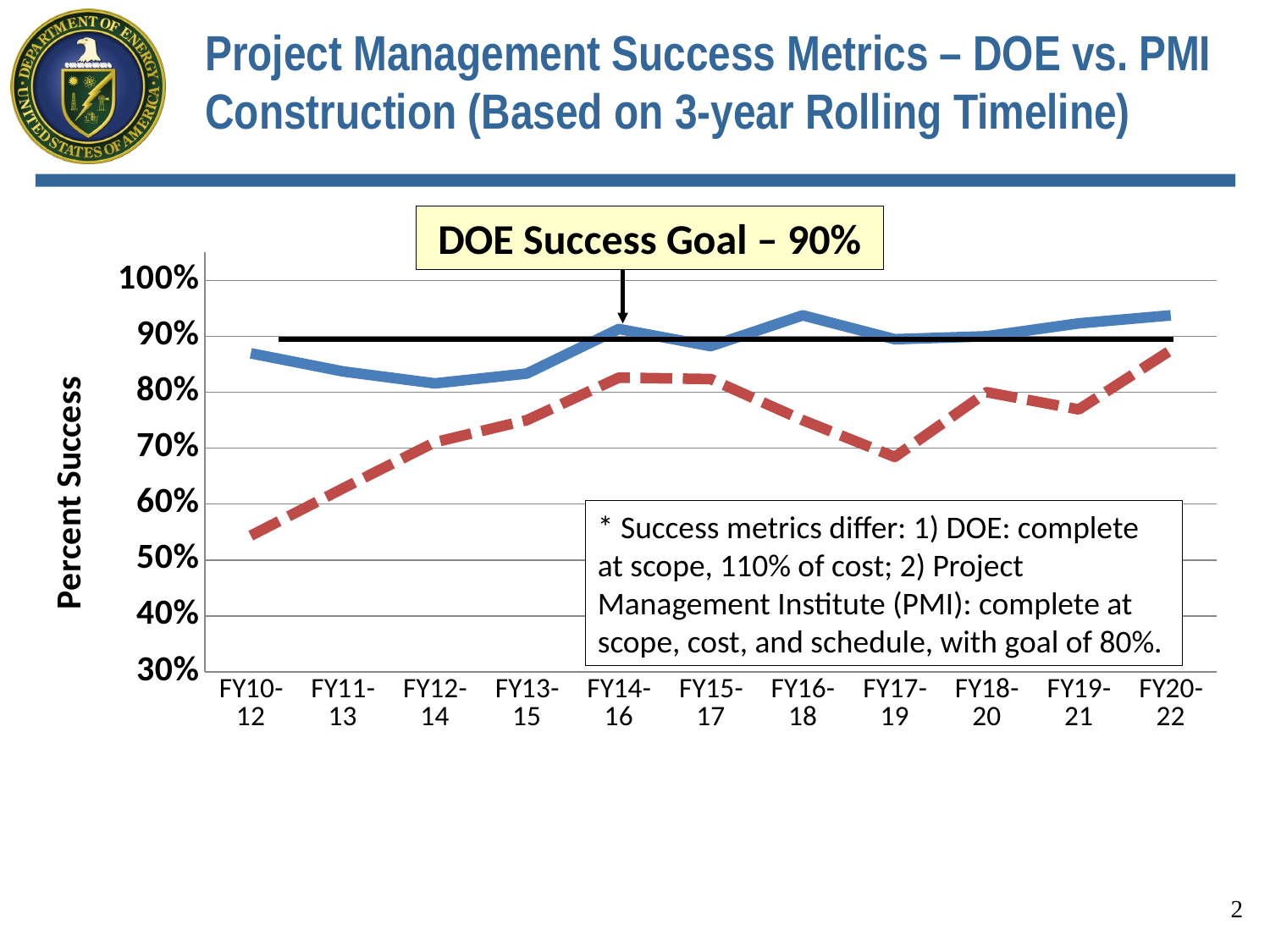

# Project Management Success Metrics – DOE vs. PMI Construction (Based on 3-year Rolling Timeline)
DOE Success Goal – 90%

[unsupported chart]

* Success metrics differ: 1) DOE: complete at scope, 110% of cost; 2) Project Management Institute (PMI): complete at scope, cost, and schedule, with goal of 80%.
2